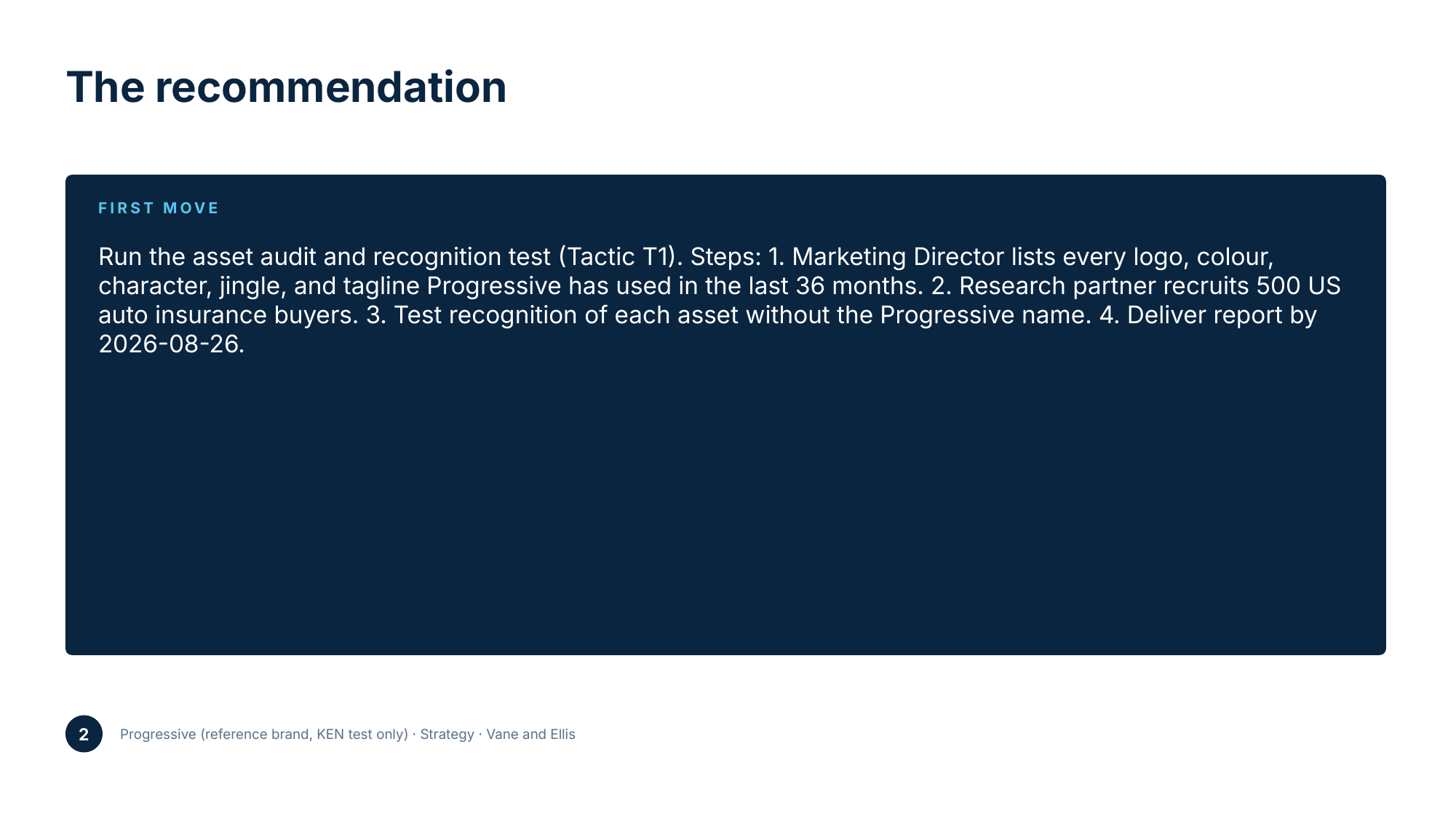

The recommendation

FIRST MOVE

Run the asset audit and recognition test (Tactic T1). Steps: 1. Marketing Director lists every logo, colour, character, jingle, and tagline Progressive has used in the last 36 months. 2. Research partner recruits 500 US auto insurance buyers. 3. Test recognition of each asset without the Progressive name. 4. Deliver report by 2026-08-26.

2
Progressive (reference brand, KEN test only) · Strategy · Vane and Ellis